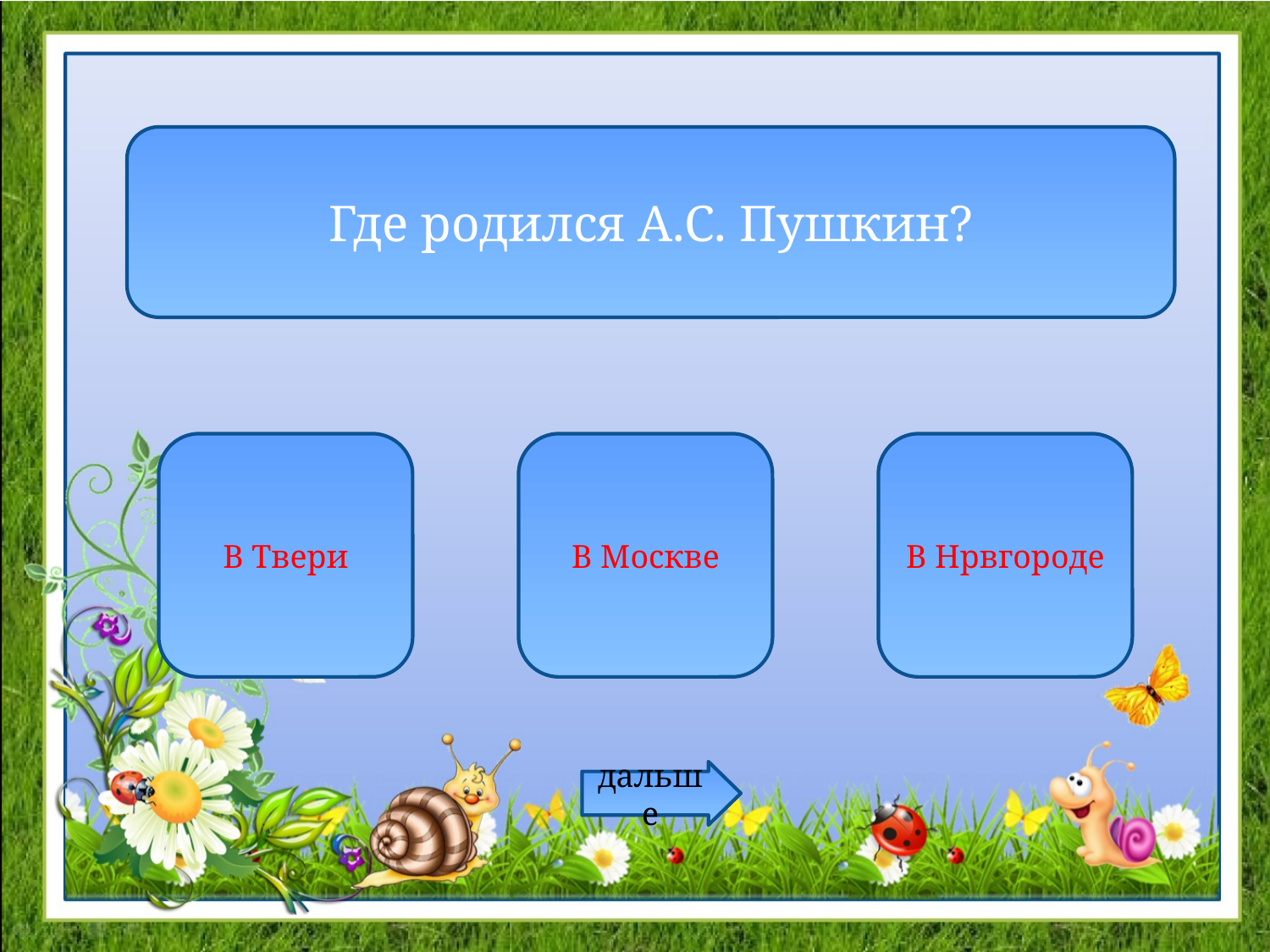

Где родился А.С. Пушкин?
В Твери
В Москве
В Нрвгороде
дальше